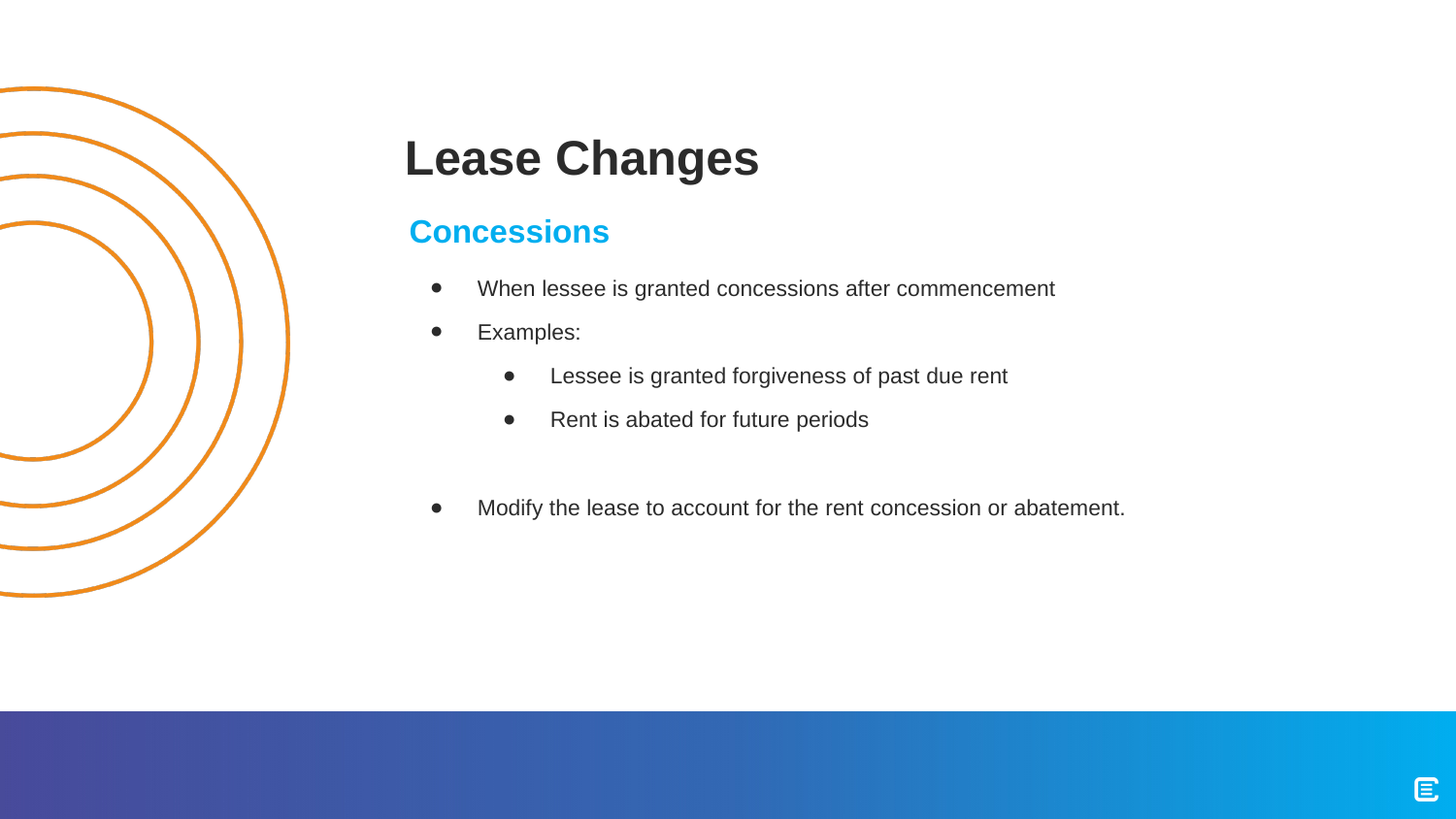

# Lease Changes
Concessions
When lessee is granted concessions after commencement
Examples:
Lessee is granted forgiveness of past due rent
Rent is abated for future periods

Modify the lease to account for the rent concession or abatement.